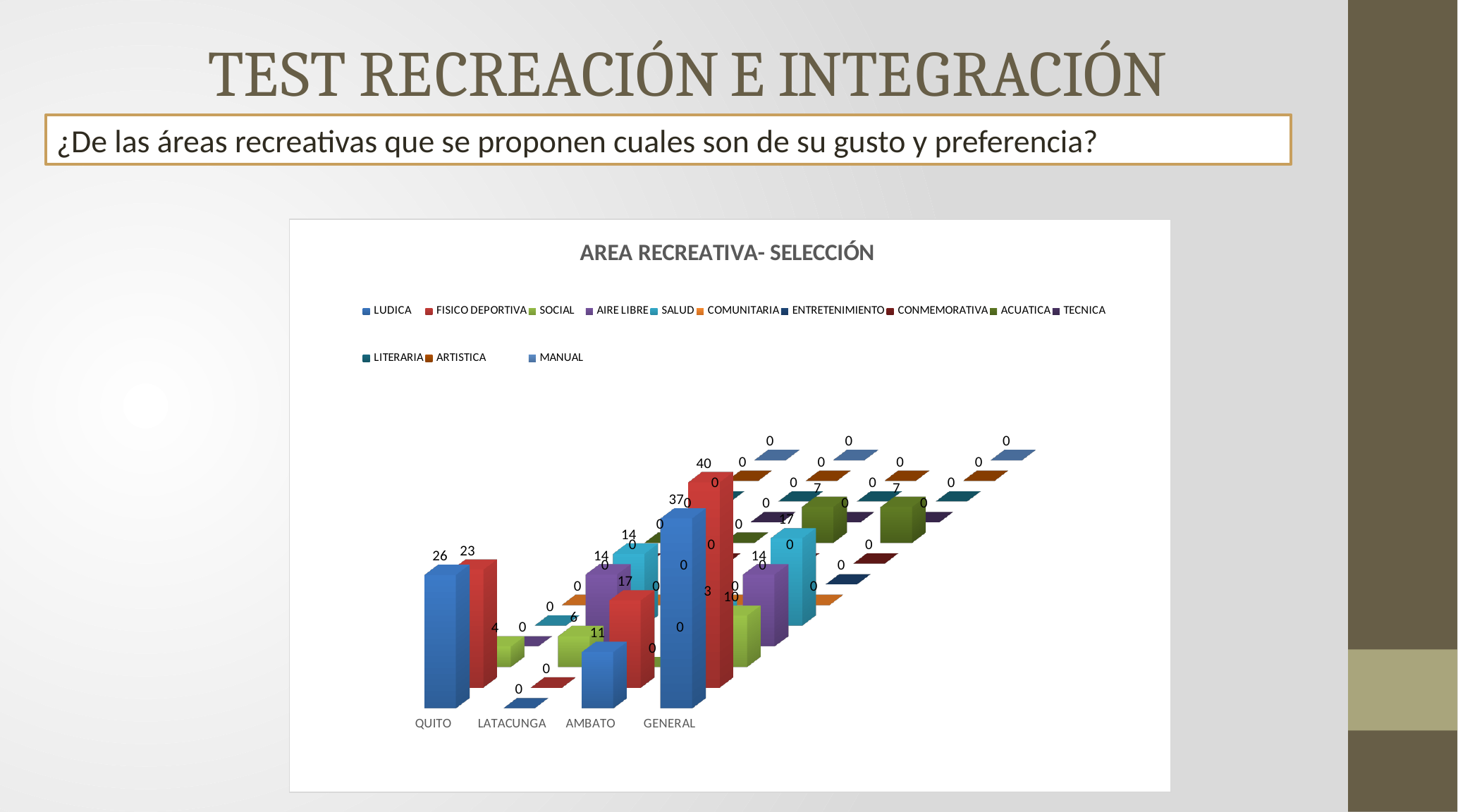

TEST RECREACIÓN E INTEGRACIÓN
¿De las áreas recreativas que se proponen cuales son de su gusto y preferencia?

[unsupported chart]